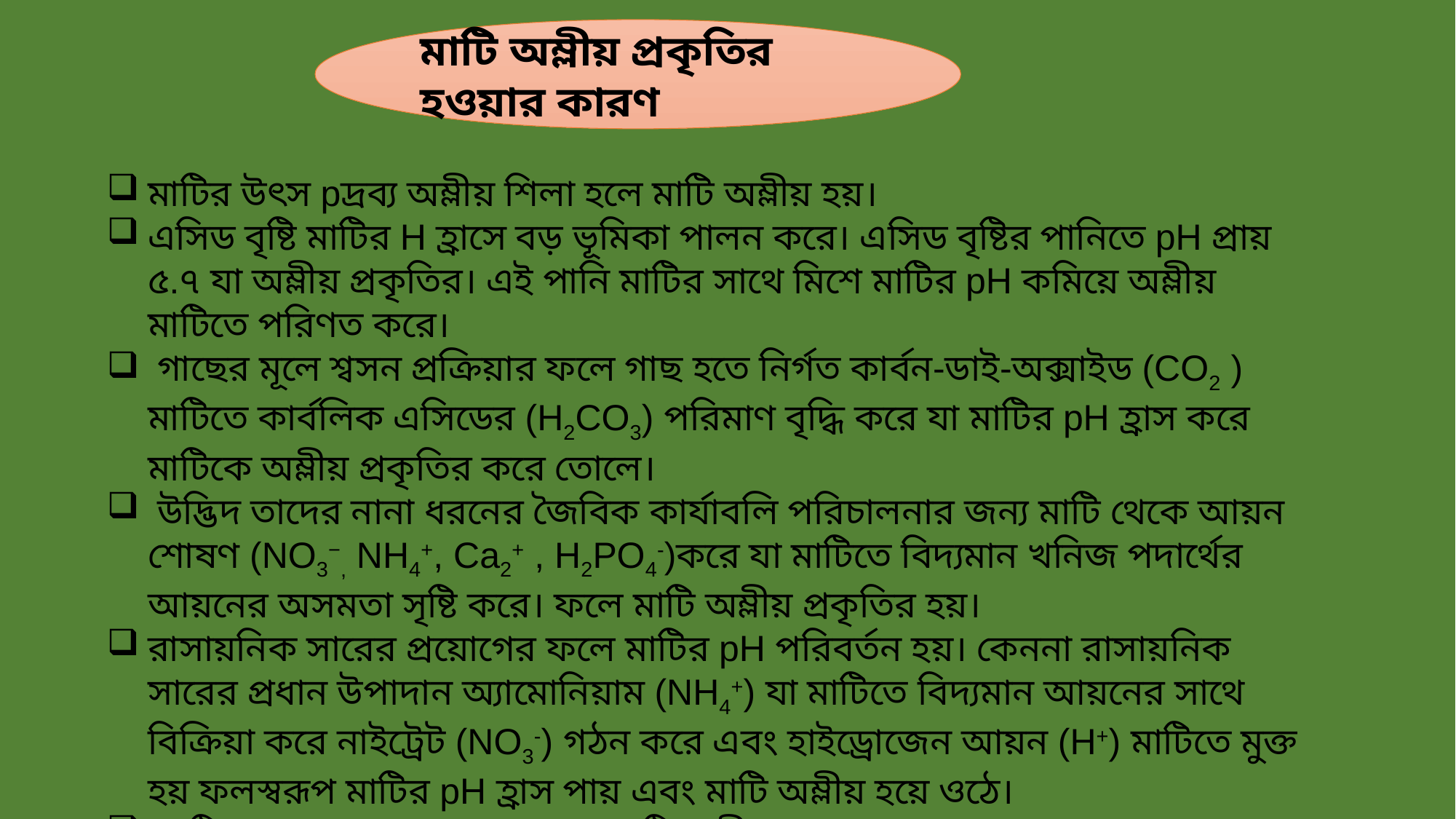

মাটি অম্লীয় প্রকৃতির হওয়ার কারণ
মাটির উৎস pদ্রব্য অম্লীয় শিলা হলে মাটি অম্লীয় হয়।
এসিড বৃষ্টি মাটির H হ্রাসে বড় ভূমিকা পালন করে। এসিড বৃষ্টির পানিতে pH প্রায় ৫.৭ যা অম্লীয় প্রকৃতির। এই পানি মাটির সাথে মিশে মাটির pH কমিয়ে অম্লীয় মাটিতে পরিণত করে।
 গাছের মূলে শ্বসন প্রক্রিয়ার ফলে গাছ হতে নির্গত কার্বন-ডাই-অক্সাইড (CO2 ) মাটিতে কার্বলিক এসিডের (H2CO3) পরিমাণ বৃদ্ধি করে যা মাটির pH হ্রাস করে মাটিকে অম্লীয় প্রকৃতির করে তোলে।
 উদ্ভিদ তাদের নানা ধরনের জৈবিক কার্যাবলি পরিচালনার জন্য মাটি থেকে আয়ন শোষণ (NO3−, NH4+, Ca2+ , H2PO4-)করে যা মাটিতে বিদ্যমান খনিজ পদার্থের আয়নের অসমতা সৃষ্টি করে। ফলে মাটি অম্লীয় প্রকৃতির হয়।
রাসায়নিক সারের প্রয়োগের ফলে মাটির pH পরিবর্তন হয়। কেননা রাসায়নিক সারের প্রধান উপাদান অ্যামোনিয়াম (NH4+) যা মাটিতে বিদ্যমান আয়নের সাথে বিক্রিয়া করে নাইট্রেট (NO3-) গঠন করে এবং হাইড্রোজেন আয়ন (H+) মাটিতে মুক্ত হয় ফলস্বরূপ মাটির pH হ্রাস পায় এবং মাটি অম্লীয় হয়ে ওঠে।
 মাটিতে চুন ব্যবহার করা না হলে মাটি অম্লীয় হয়।।
 বজ্রপাত হলে আকাশ থেকে নাইট্রেট মাটিতে পরে পানির সাথে বিক্রিয়া করে নাইট্রিক এসিড তৈরি করে যা মাটিকে অম্লীয় করে।